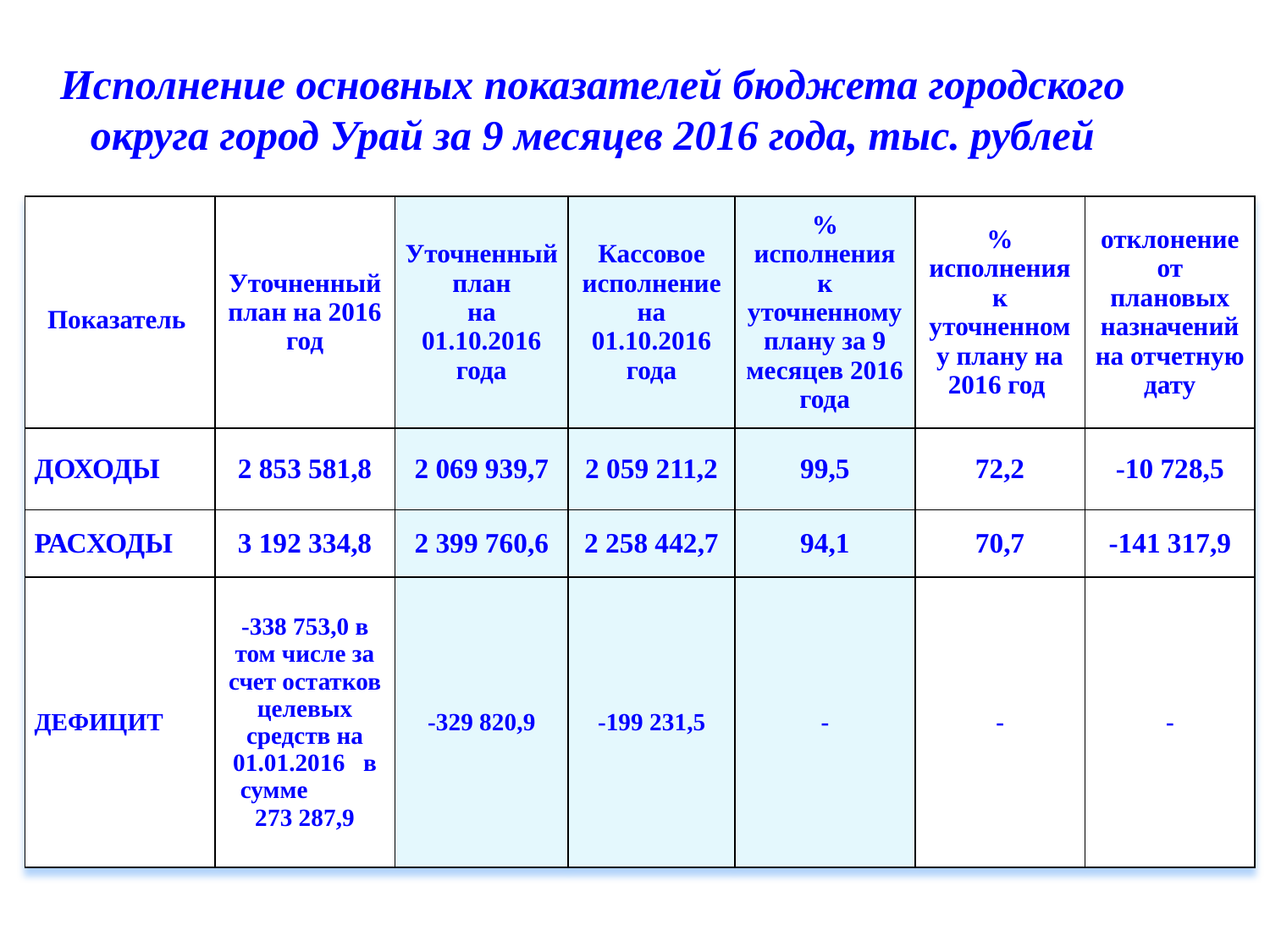

Исполнение основных показателей бюджета городского округа город Урай за 9 месяцев 2016 года, тыс. рублей
| Показатель | Уточненный план на 2016 год | Уточненный план на 01.10.2016 года | Кассовое исполнение на 01.10.2016 года | % исполнения к уточненному плану за 9 месяцев 2016 года | % исполнения к уточненному плану на 2016 год | отклонение от плановых назначений на отчетную дату |
| --- | --- | --- | --- | --- | --- | --- |
| ДОХОДЫ | 2 853 581,8 | 2 069 939,7 | 2 059 211,2 | 99,5 | 72,2 | -10 728,5 |
| РАСХОДЫ | 3 192 334,8 | 2 399 760,6 | 2 258 442,7 | 94,1 | 70,7 | -141 317,9 |
| ДЕФИЦИТ | -338 753,0 в том числе за счет остатков целевых средств на 01.01.2016 в сумме 273 287,9 | -329 820,9 | -199 231,5 | - | - | - |